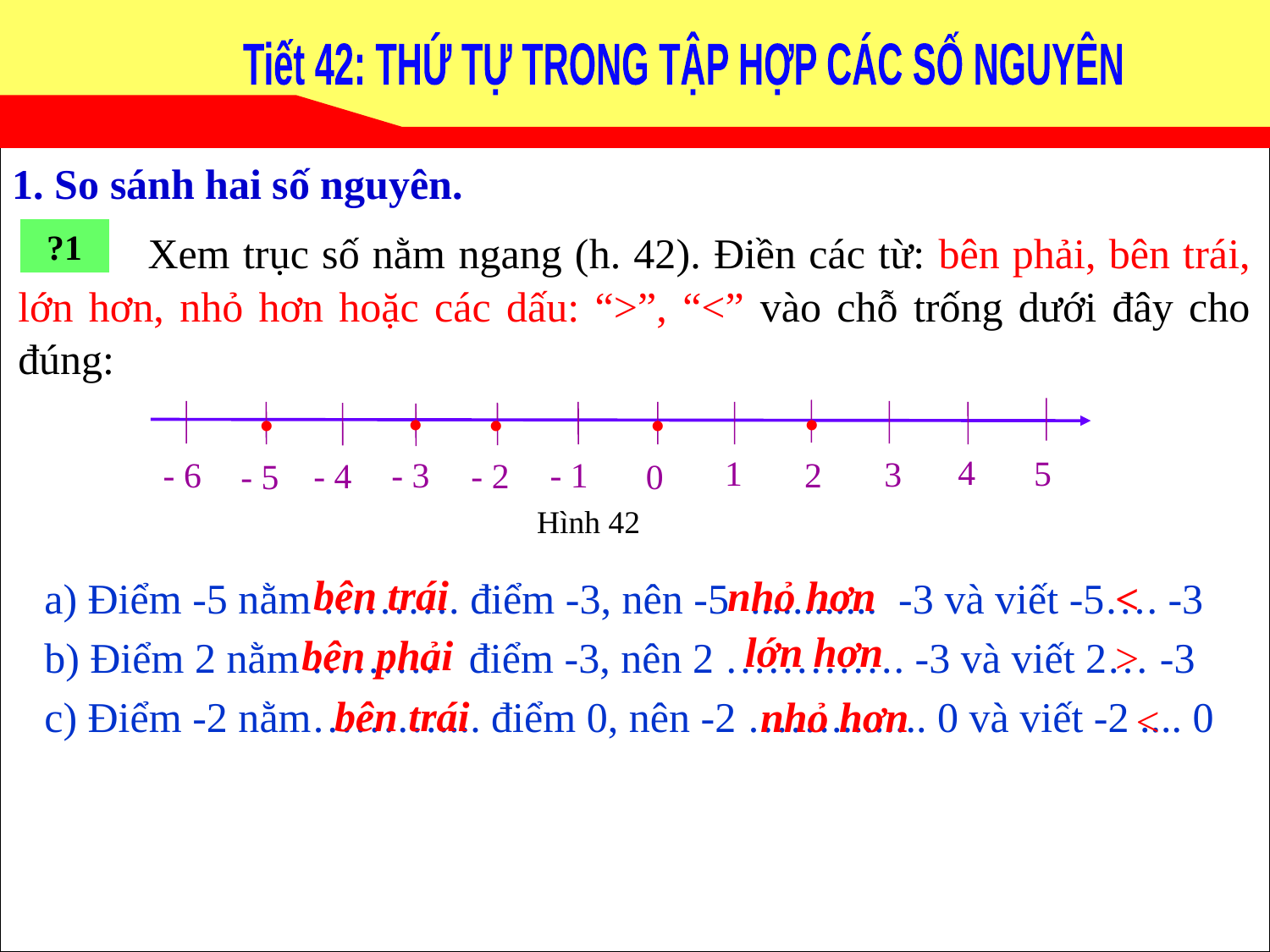

Tiết 42: THỨ TỰ TRONG TẬP HỢP CÁC SỐ NGUYÊN

1. So sánh hai số nguyên.
          Xem trục số nằm ngang (h. 42). Điền các từ: bên phải, bên trái, lớn hơn, nhỏ hơn hoặc các dấu: “>”, “<” vào chỗ trống dưới đây cho đúng:
?1
.
.
.
.
.

4
1
5
3
2
- 1
- 3
- 6
- 2
- 4
0
- 5
Hình 42
bên trái
nhỏ hơn
a) Điểm -5 nằm ………. điểm -3, nên -5  ............  -3 và viết -5…. -3
b) Điểm 2 nằm ………   điểm -3, nên 2 …………. -3 và viết 2… -3
c) Điểm -2 nằm……….... điểm 0, nên -2 ……......... 0 và viết -2 .... 0
<
lớn hơn
bên phải
>
bên trái
nhỏ hơn
<